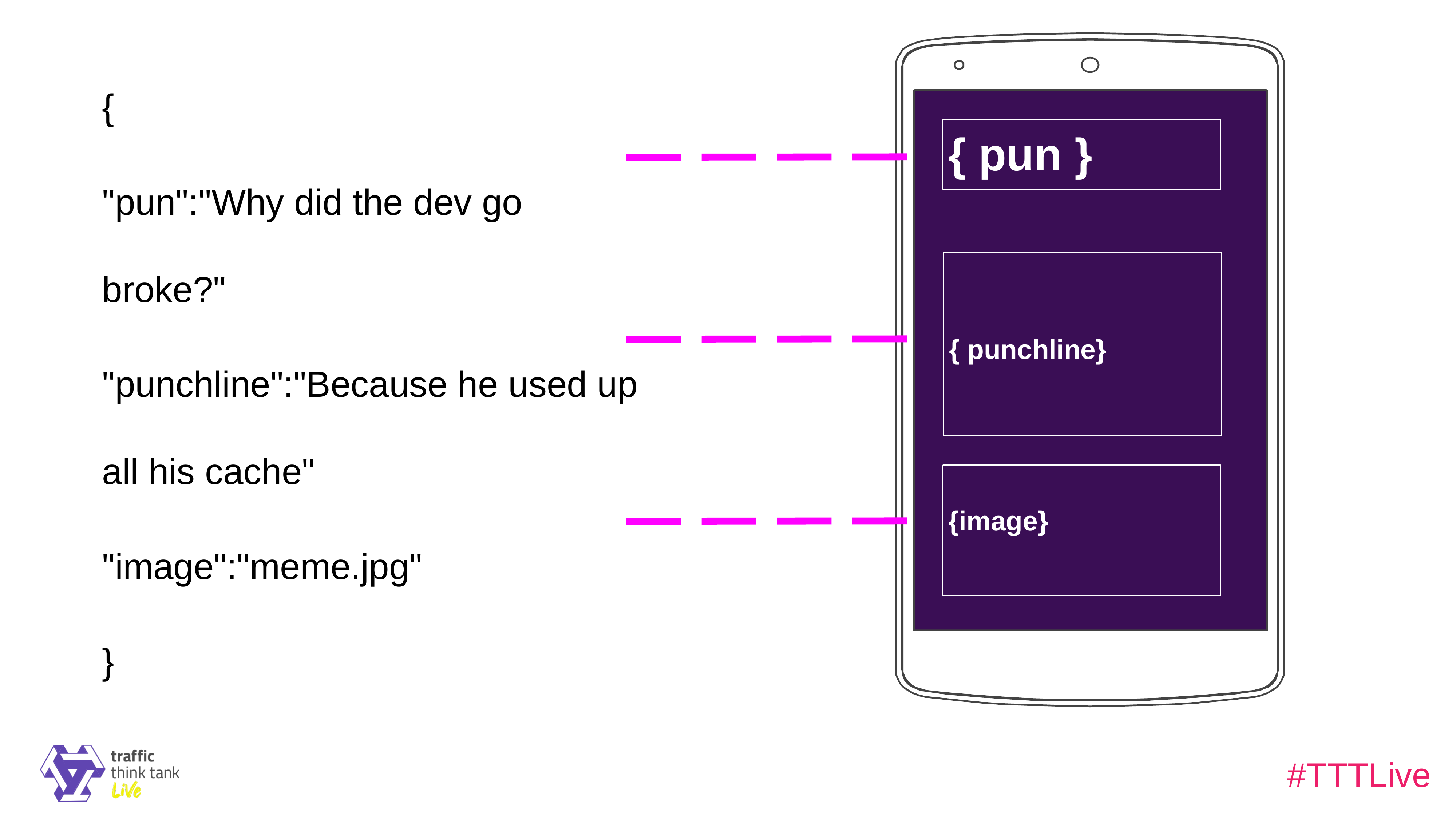

{
"pun":"Why did the dev go broke?"
"punchline":"Because he used up all his cache"
"image":"meme.jpg"
}

{ pun }
{ punchline}

{image}